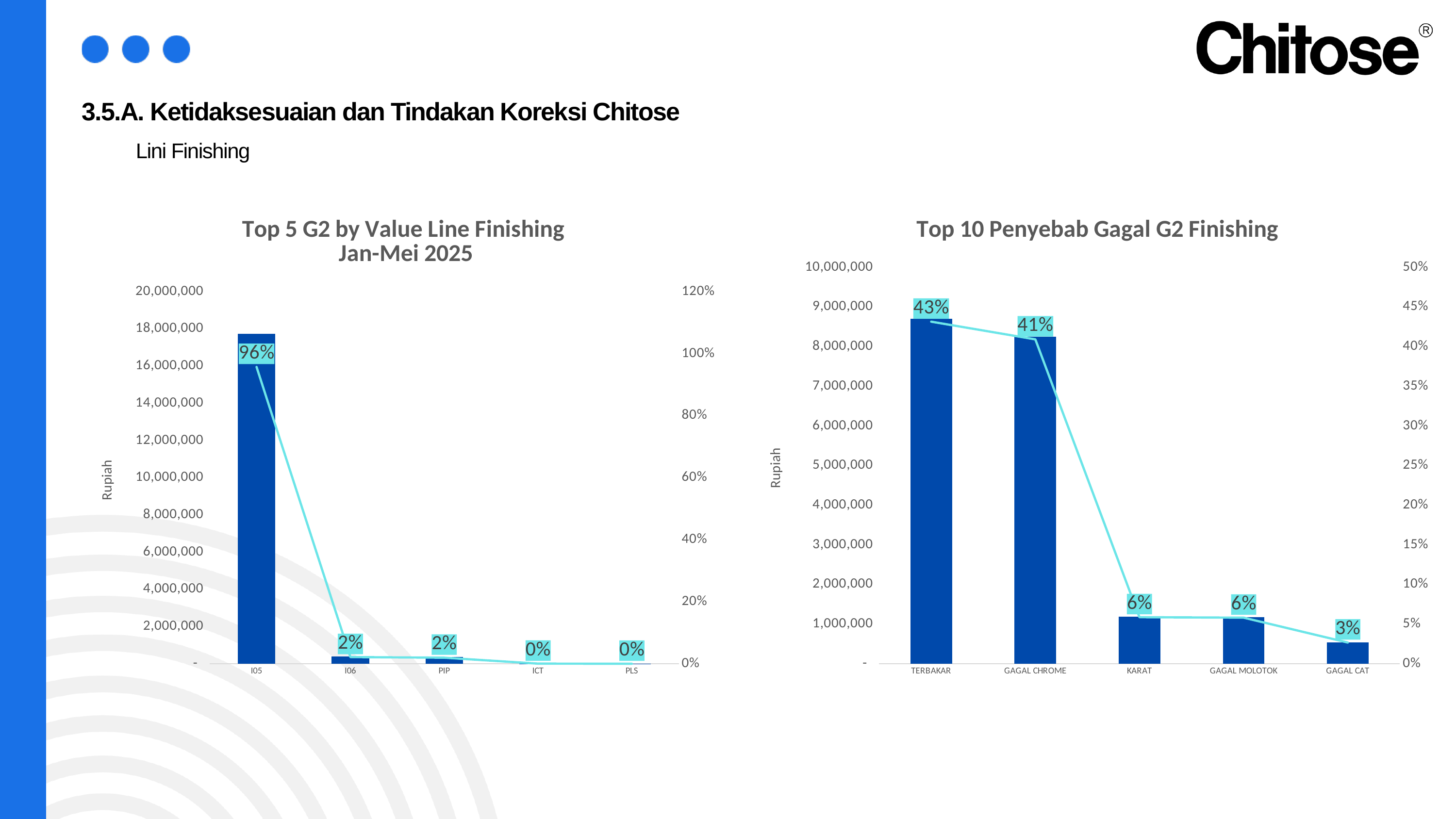

3.5.A. Ketidaksesuaian dan Tindakan Koreksi Chitose
Lini Finishing

### Chart: Top 5 G2 by Value Line Finishing
Jan-Mei 2025

| Category |  Value  | % |
|---|---|---|
| I05 | 17738705.0 | 0.9574279922726574 |
| I06 | 405114.0 | 0.0218656031351525 |
| PIP | 367639.0 | 0.01984292932607693 |
| ICT | 12134.0 | 0.0006549199199285644 |
| PLS | 3864.0 | 0.000208555346184603 |

### Chart: Top 10 Penyebab Gagal G2 Finishing

| Category |  Value  | % |
|---|---|---|
| TERBAKAR | 8700111.0 | 0.43160392837906963 |
| GAGAL CHROME | 8249746.0 | 0.40926176479007176 |
| KARAT | 1185652.0 | 0.05881902666420011 |
| GAGAL MOLOTOK | 1173604.0 | 0.05822133726355786 |
| GAGAL CAT | 541850.0 | 0.026880644234561935 |